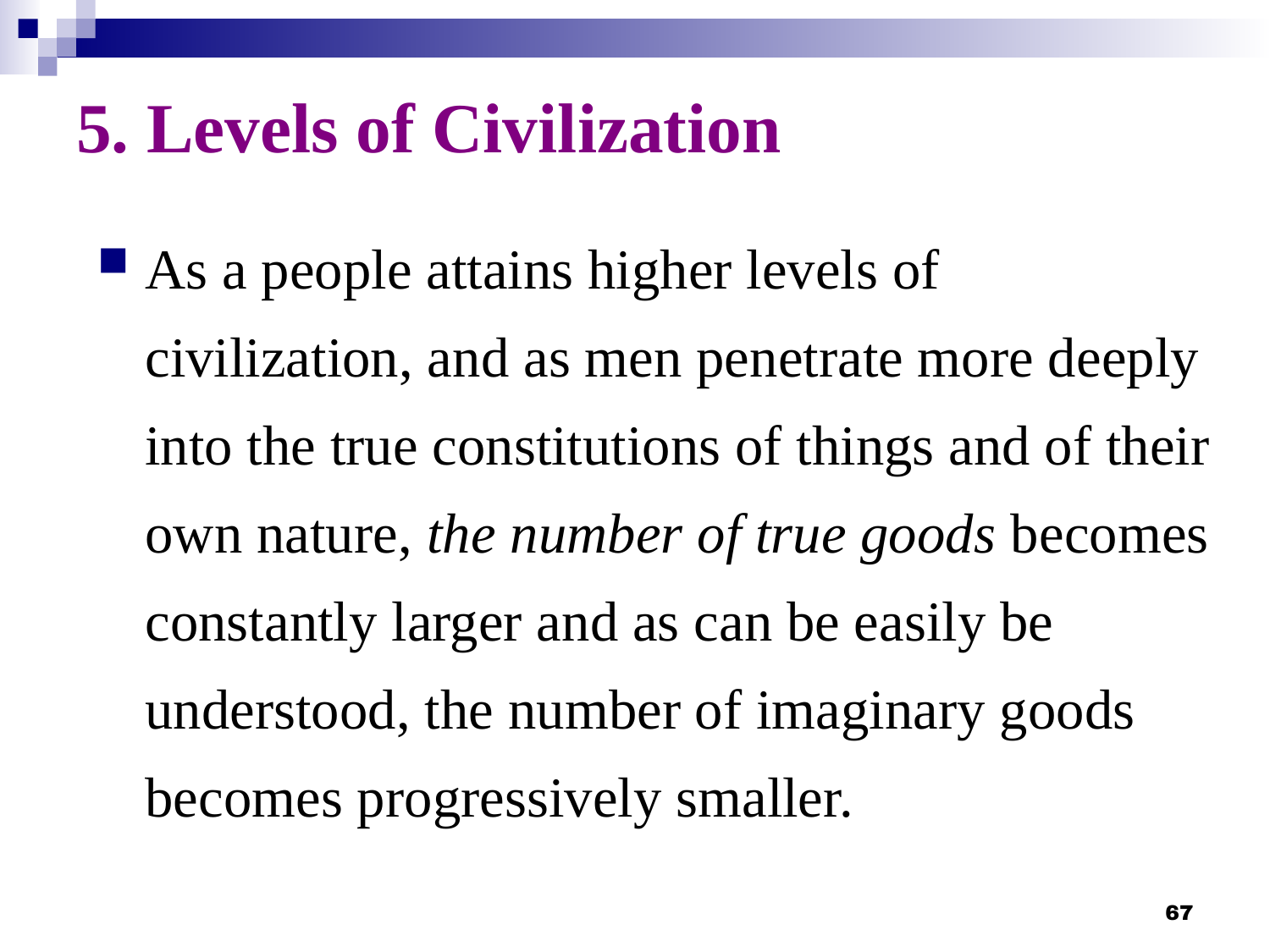

# 5. Levels of Civilization
As a people attains higher levels of civilization, and as men penetrate more deeply into the true constitutions of things and of their own nature, the number of true goods becomes constantly larger and as can be easily be understood, the number of imaginary goods becomes progressively smaller.
67